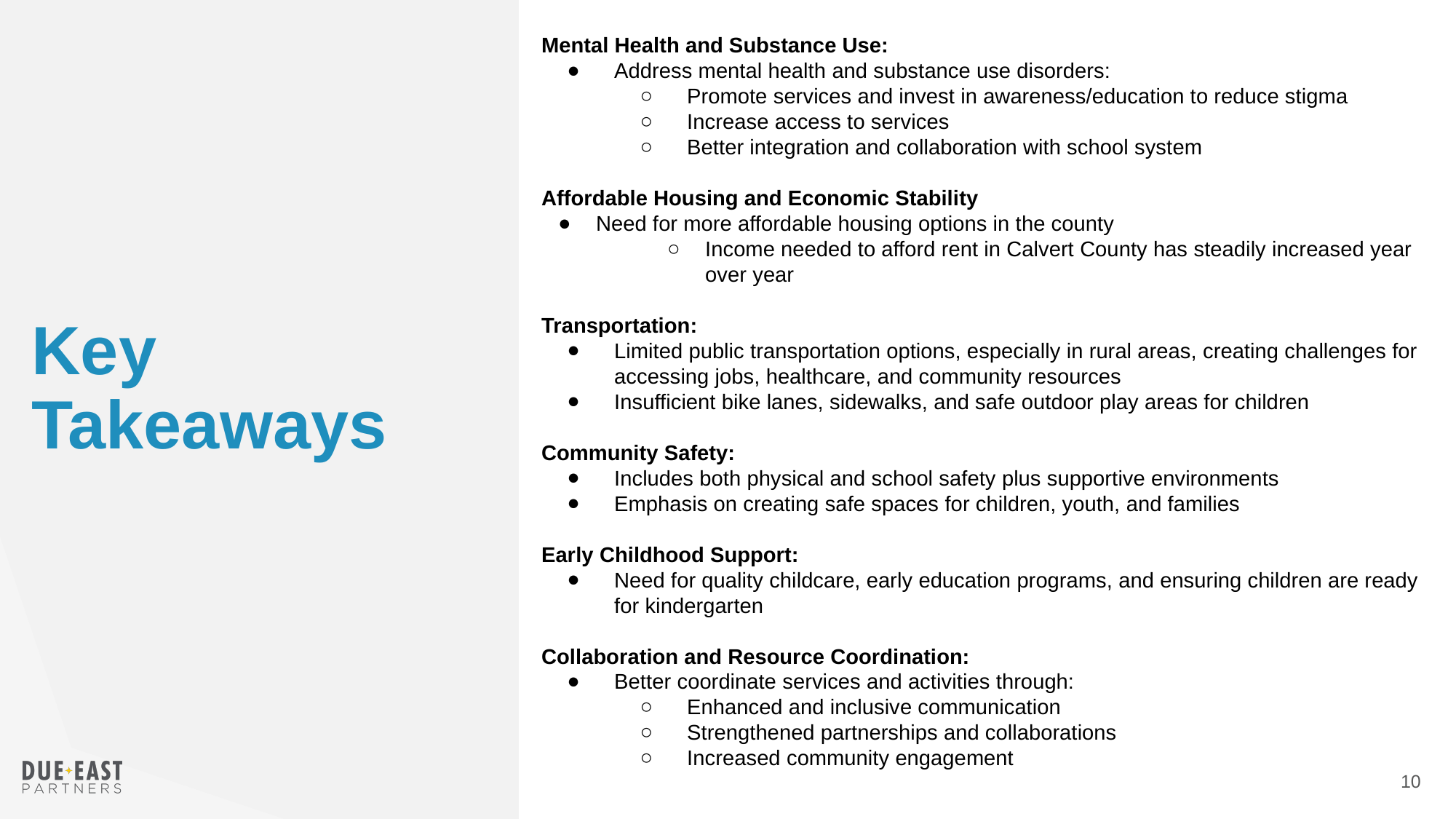

Mental Health and Substance Use:
Address mental health and substance use disorders:
Promote services and invest in awareness/education to reduce stigma
Increase access to services
Better integration and collaboration with school system

Affordable Housing and Economic Stability
Need for more affordable housing options in the county
Income needed to afford rent in Calvert County has steadily increased year over year

Transportation:
Limited public transportation options, especially in rural areas, creating challenges for accessing jobs, healthcare, and community resources
Insufficient bike lanes, sidewalks, and safe outdoor play areas for children

Community Safety:
Includes both physical and school safety plus supportive environments
Emphasis on creating safe spaces for children, youth, and families

Early Childhood Support:
Need for quality childcare, early education programs, and ensuring children are ready for kindergarten

Collaboration and Resource Coordination:
Better coordinate services and activities through:
Enhanced and inclusive communication
Strengthened partnerships and collaborations
Increased community engagement

# Key Takeaways